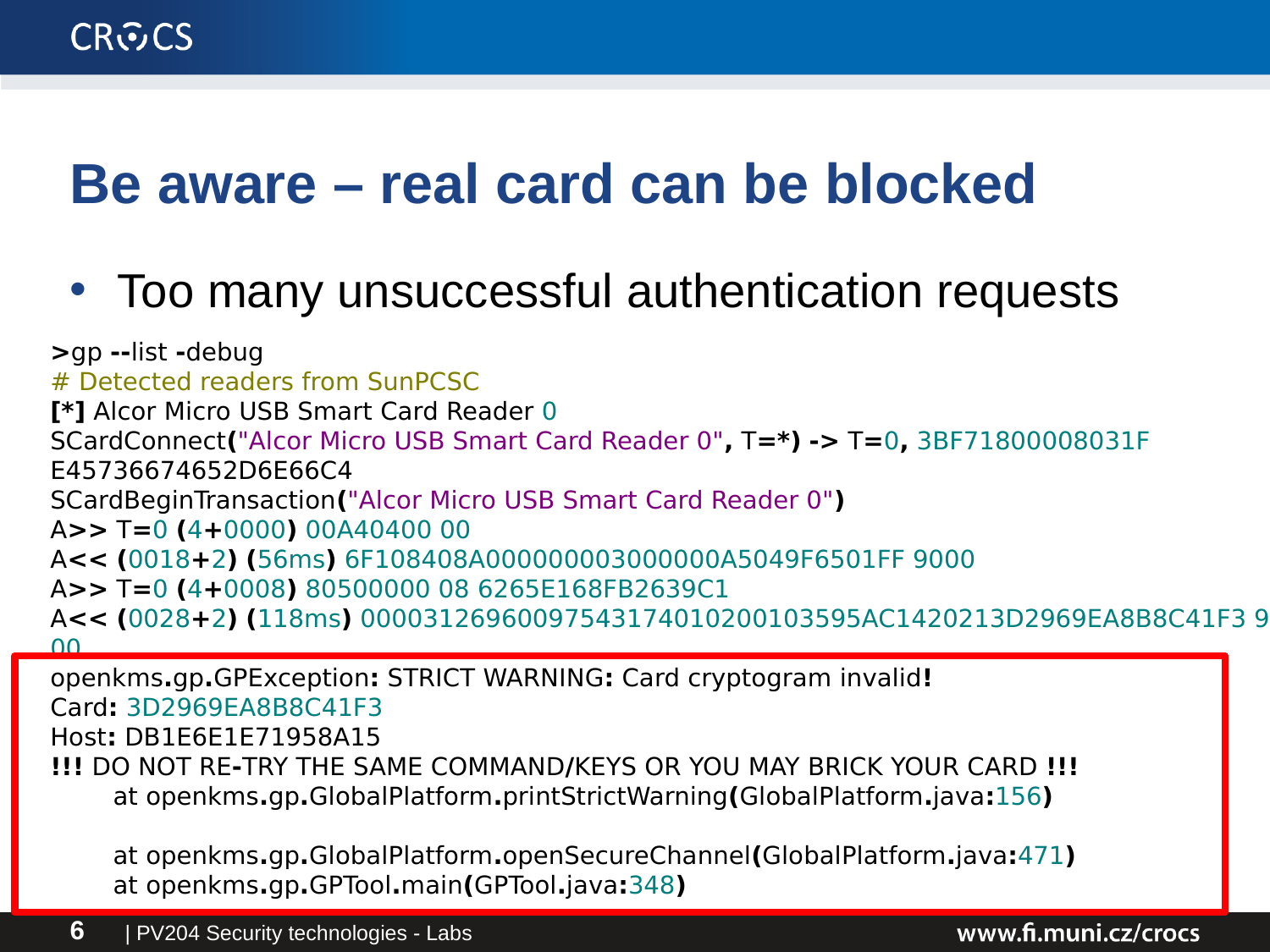

# Be aware – real card can be blocked
Too many unsuccessful authentication requests
>gp --list -debug
# Detected readers from SunPCSC
[*] Alcor Micro USB Smart Card Reader 0
SCardConnect("Alcor Micro USB Smart Card Reader 0", T=*) -> T=0, 3BF71800008031F
E45736674652D6E66C4
SCardBeginTransaction("Alcor Micro USB Smart Card Reader 0")
A>> T=0 (4+0000) 00A40400 00
A<< (0018+2) (56ms) 6F108408A000000003000000A5049F6501FF 9000
A>> T=0 (4+0008) 80500000 08 6265E168FB2639C1
A<< (0028+2) (118ms) 00003126960097543174010200103595AC1420213D2969EA8B8C41F3 90
00
openkms.gp.GPException: STRICT WARNING: Card cryptogram invalid!
Card: 3D2969EA8B8C41F3
Host: DB1E6E1E71958A15
!!! DO NOT RE-TRY THE SAME COMMAND/KEYS OR YOU MAY BRICK YOUR CARD !!!
        at openkms.gp.GlobalPlatform.printStrictWarning(GlobalPlatform.java:156)

        at openkms.gp.GlobalPlatform.openSecureChannel(GlobalPlatform.java:471)
        at openkms.gp.GPTool.main(GPTool.java:348)

| PV204 Security technologies - Labs
6